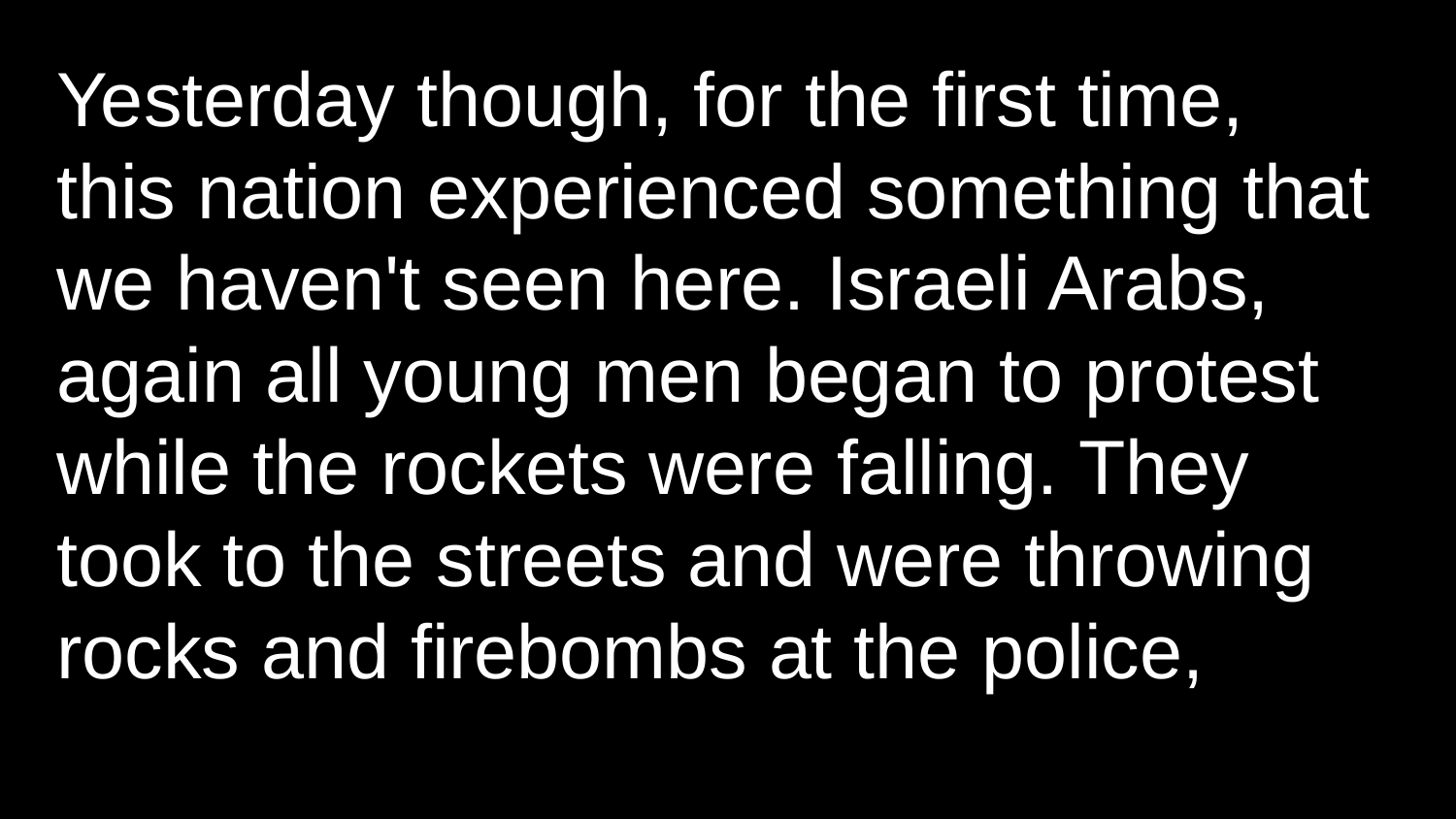

Yesterday though, for the first time, this nation experienced something that we haven't seen here. Israeli Arabs, again all young men began to protest while the rockets were falling. They took to the streets and were throwing rocks and firebombs at the police,